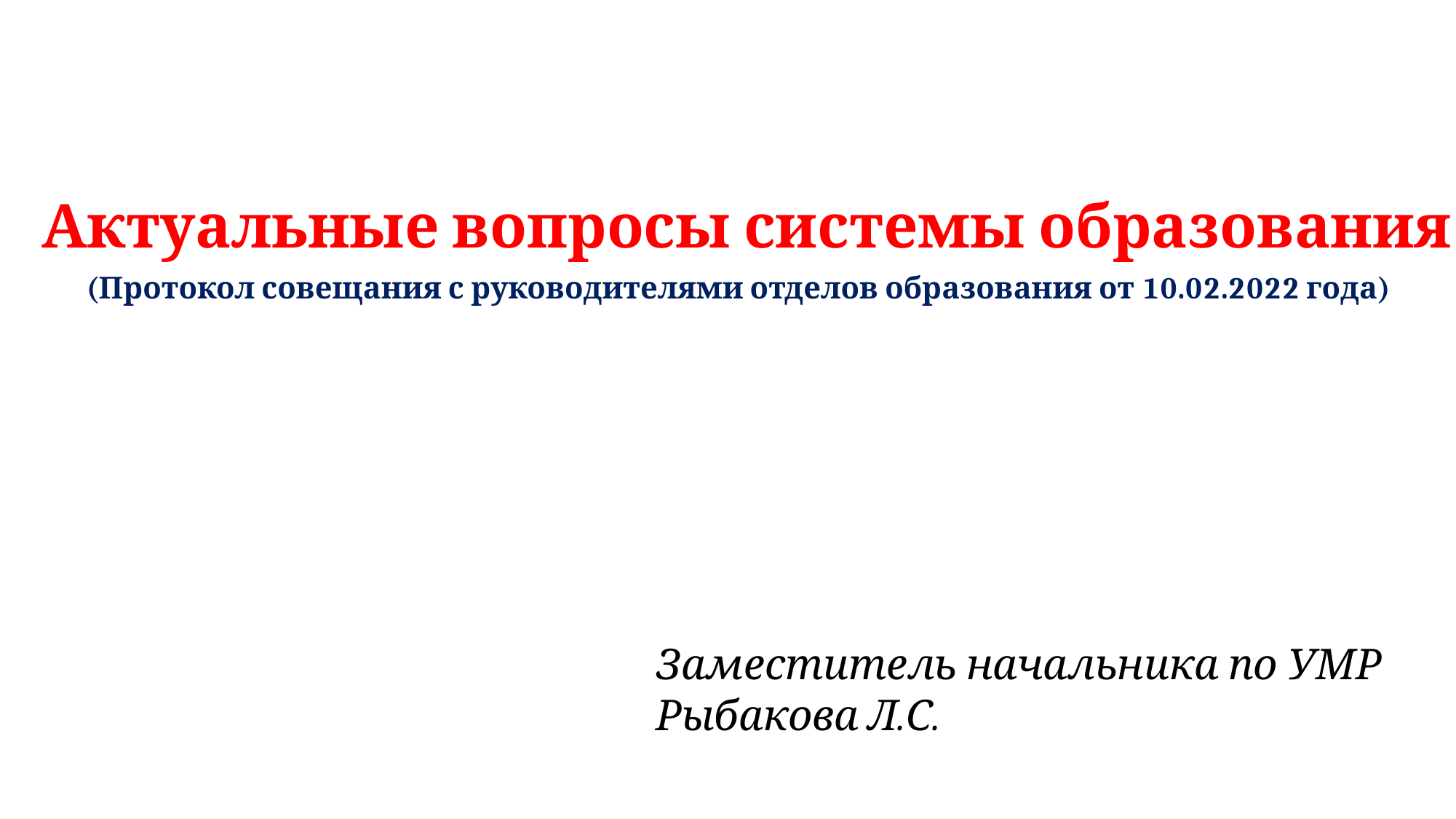

Актуальные вопросы системы образования
(Протокол совещания с руководителями отделов образования от 10.02.2022 года)
Заместитель начальника по УМР
Рыбакова Л.С.